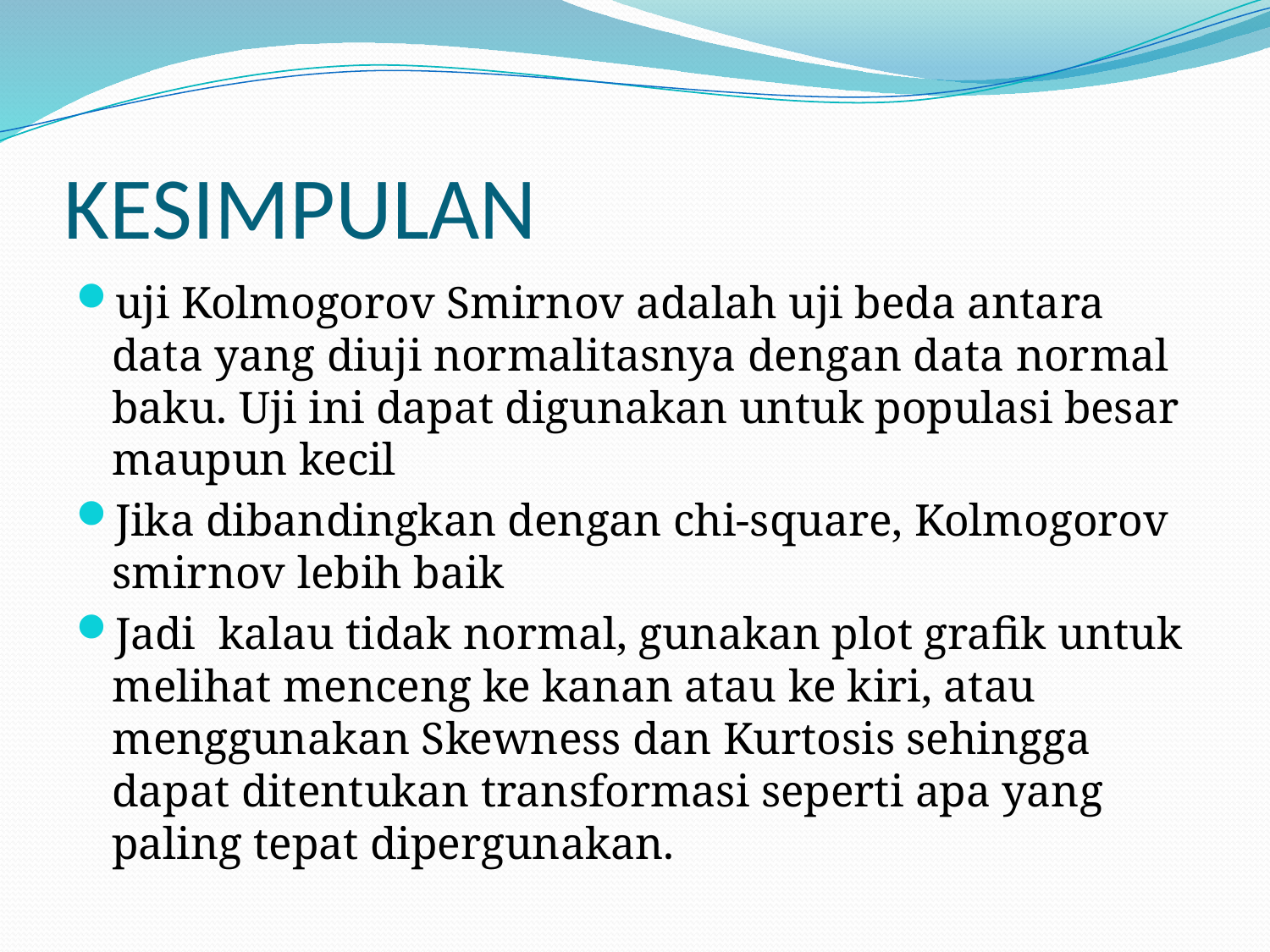

# KESIMPULAN
uji Kolmogorov Smirnov adalah uji beda antara data yang diuji normalitasnya dengan data normal baku. Uji ini dapat digunakan untuk populasi besar maupun kecil
Jika dibandingkan dengan chi-square, Kolmogorov smirnov lebih baik
Jadi  kalau tidak normal, gunakan plot grafik untuk melihat menceng ke kanan atau ke kiri, atau menggunakan Skewness dan Kurtosis sehingga dapat ditentukan transformasi seperti apa yang paling tepat dipergunakan.